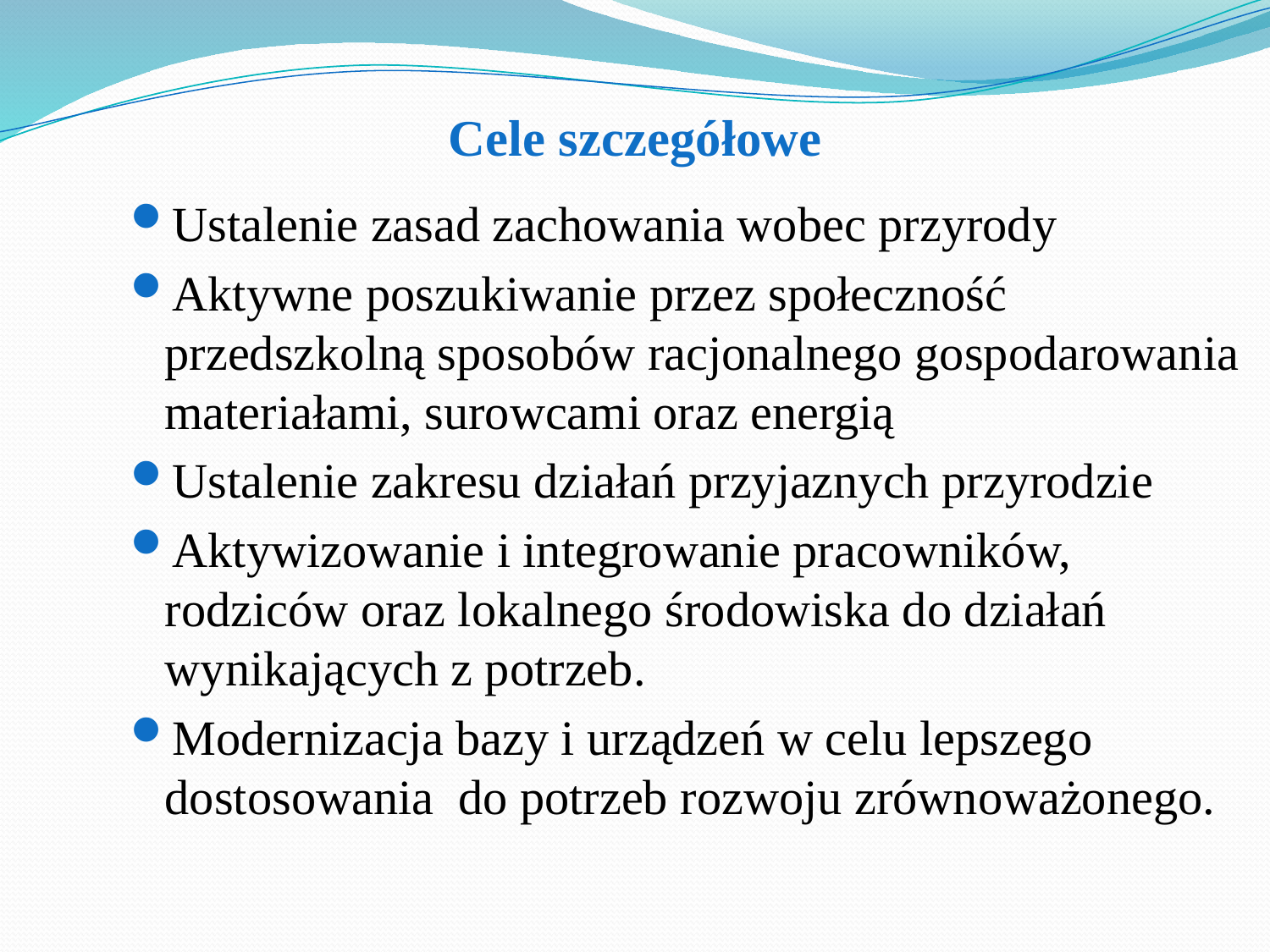

# Cele szczegółowe
Ustalenie zasad zachowania wobec przyrody
Aktywne poszukiwanie przez społeczność przedszkolną sposobów racjonalnego gospodarowania materiałami, surowcami oraz energią
Ustalenie zakresu działań przyjaznych przyrodzie
Aktywizowanie i integrowanie pracowników, rodziców oraz lokalnego środowiska do działań wynikających z potrzeb.
Modernizacja bazy i urządzeń w celu lepszego dostosowania  do potrzeb rozwoju zrównoważonego.